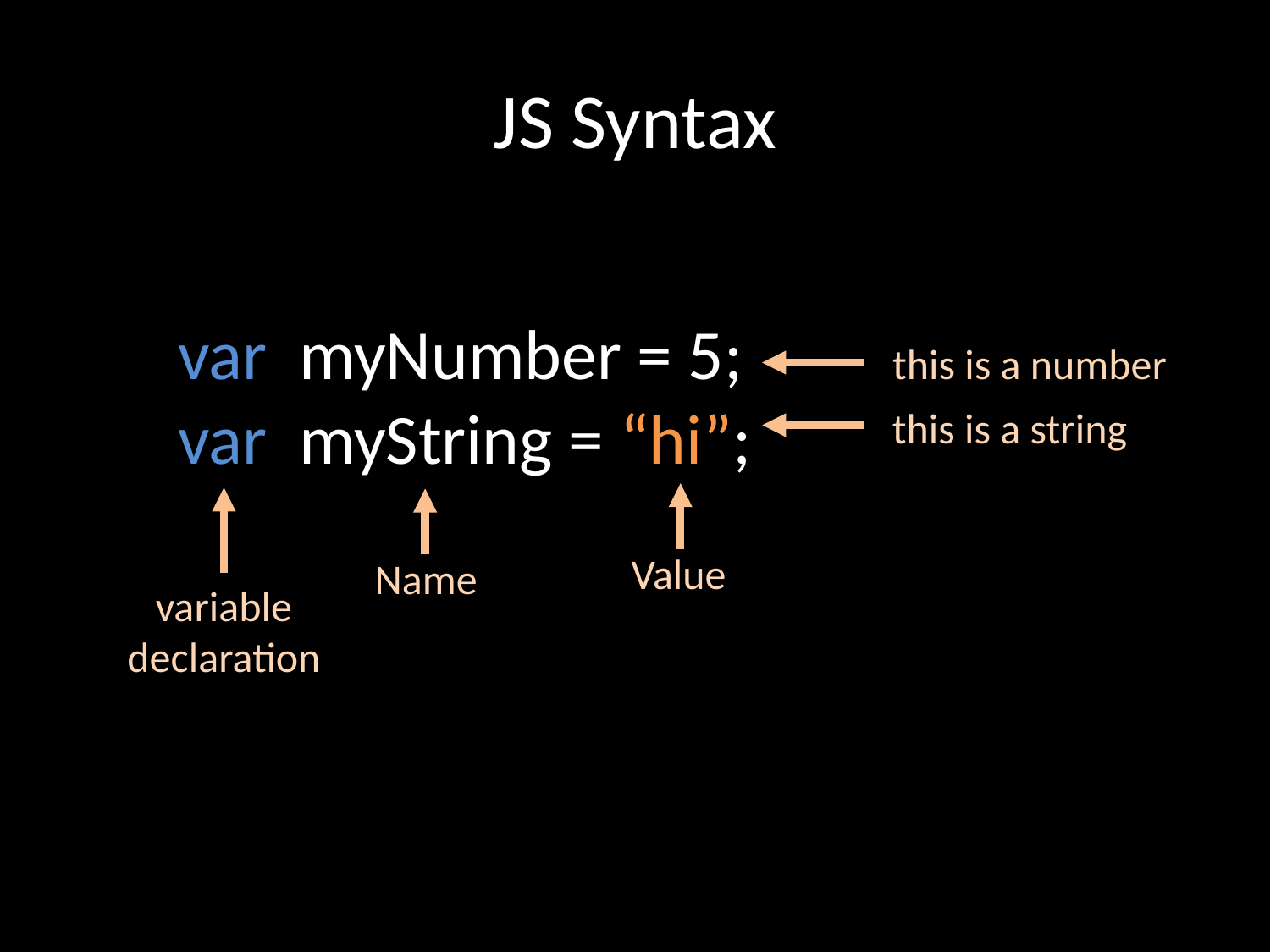

# JS Syntax
var  myNumber = 5;
var  myString = “hi”;
this is a number
this is a string
Value
Name
variable
declaration